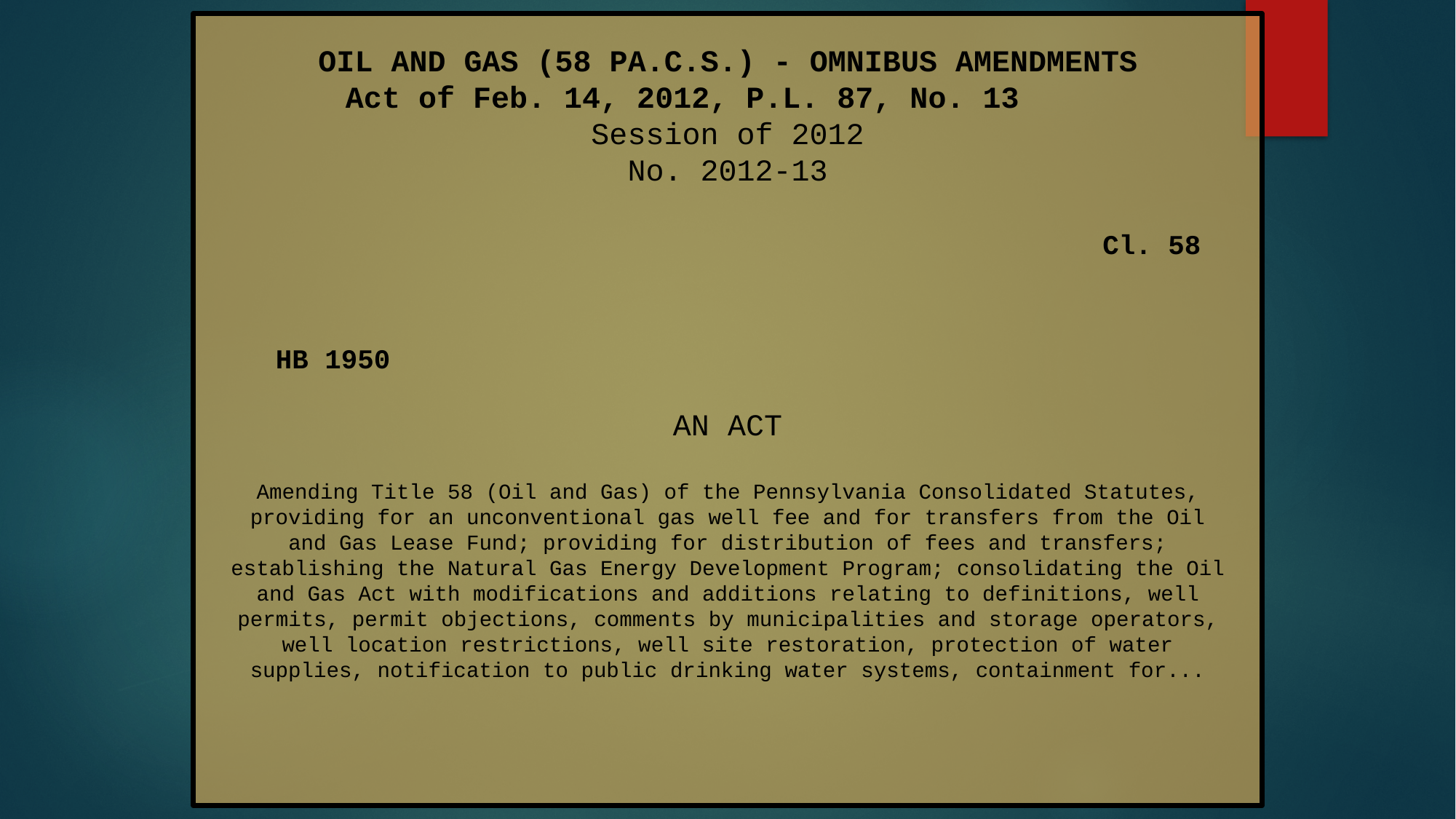

OIL AND GAS (58 PA.C.S.) - OMNIBUS AMENDMENTS
Act of Feb. 14, 2012, P.L. 87, No. 13
Session of 2012
No. 2012-13

AN ACT
Amending Title 58 (Oil and Gas) of the Pennsylvania Consolidated Statutes, providing for an unconventional gas well fee and for transfers from the Oil and Gas Lease Fund; providing for distribution of fees and transfers; establishing the Natural Gas Energy Development Program; consolidating the Oil and Gas Act with modifications and additions relating to definitions, well permits, permit objections, comments by municipalities and storage operators, well location restrictions, well site restoration, protection of water supplies, notification to public drinking water systems, containment for...
Cl. 58
 HB 1950